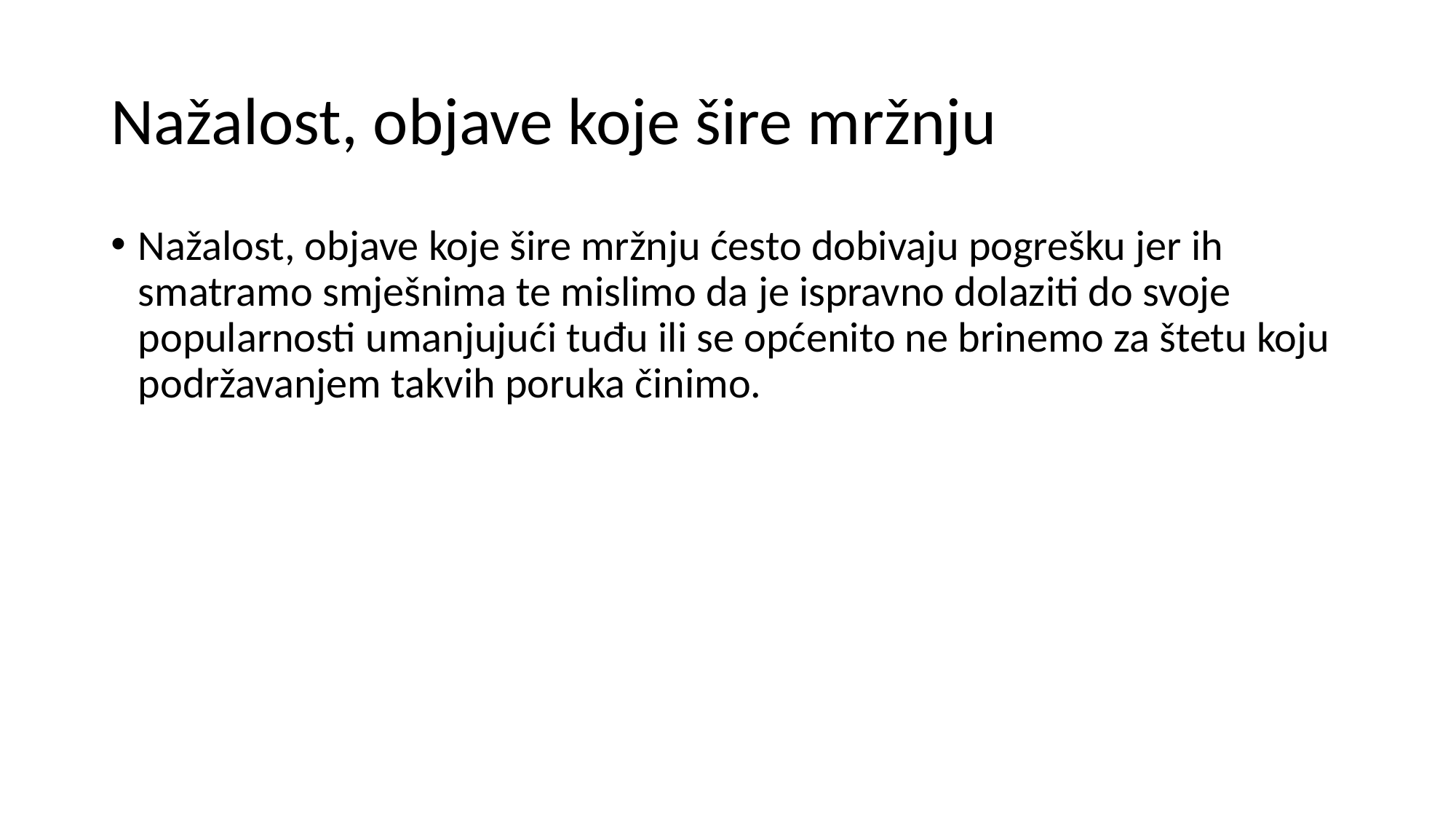

# Nažalost, objave koje šire mržnju
Nažalost, objave koje šire mržnju ćesto dobivaju pogrešku jer ih smatramo smješnima te mislimo da je ispravno dolaziti do svoje popularnosti umanjujući tuđu ili se općenito ne brinemo za štetu koju podržavanjem takvih poruka činimo.